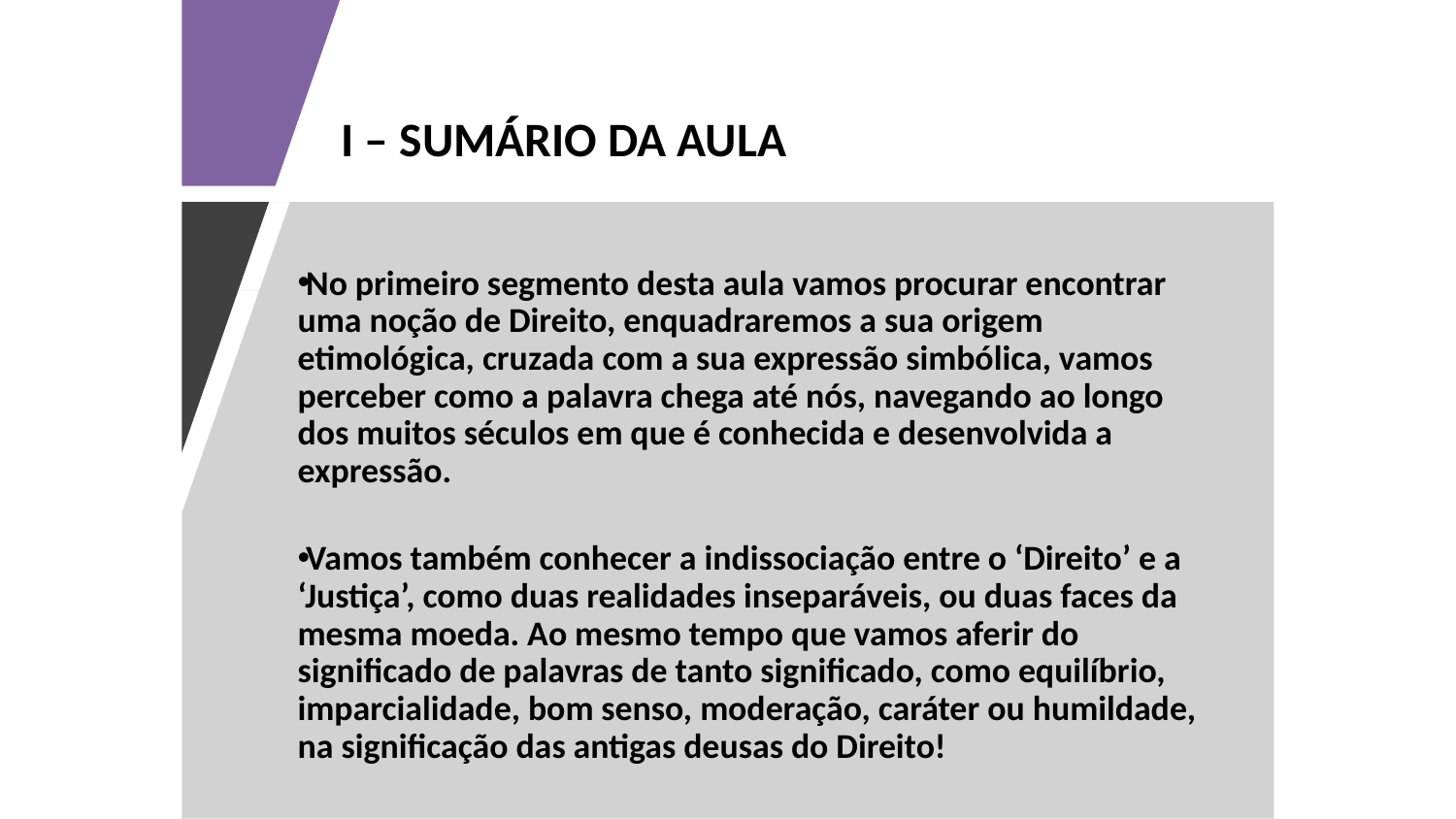

I – SUMÁRIO DA AULA

No primeiro segmento desta aula vamos procurar encontrar uma noção de Direito, enquadraremos a sua origem etimológica, cruzada com a sua expressão simbólica, vamos perceber como a palavra chega até nós, navegando ao longo dos muitos séculos em que é conhecida e desenvolvida a expressão.

Vamos também conhecer a indissociação entre o ‘Direito’ e a ‘Justiça’, como duas realidades inseparáveis, ou duas faces da mesma moeda. Ao mesmo tempo que vamos aferir do significado de palavras de tanto significado, como equilíbrio, imparcialidade, bom senso, moderação, caráter ou humildade, na significação das antigas deusas do Direito!